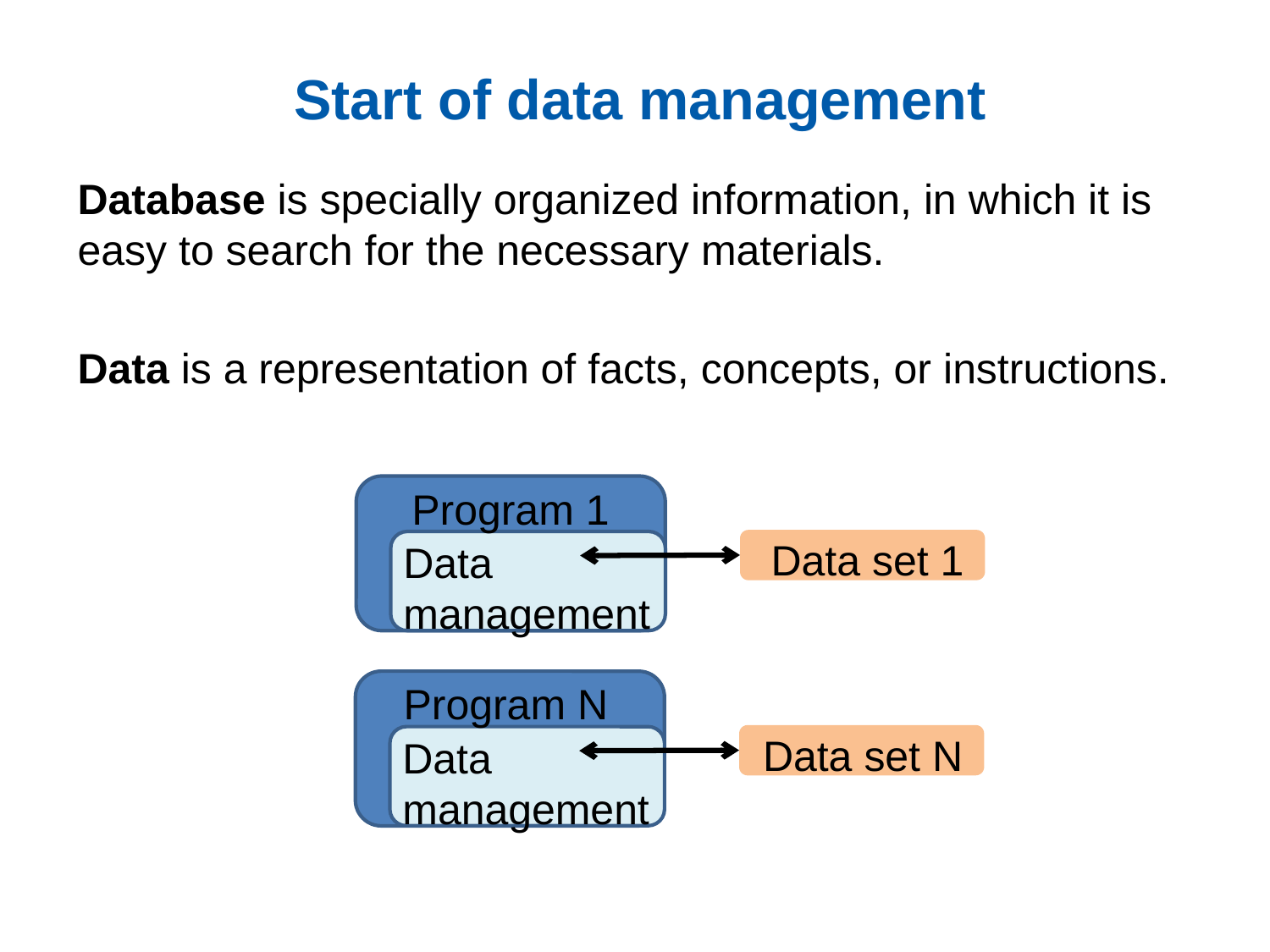

# Start of data management
Database is specially organized information, in which it is easy to search for the necessary materials.

Data is a representation of facts, concepts, or instructions.

Program 1
Data
management

Data set 1

Program N
Data
management

Data set N